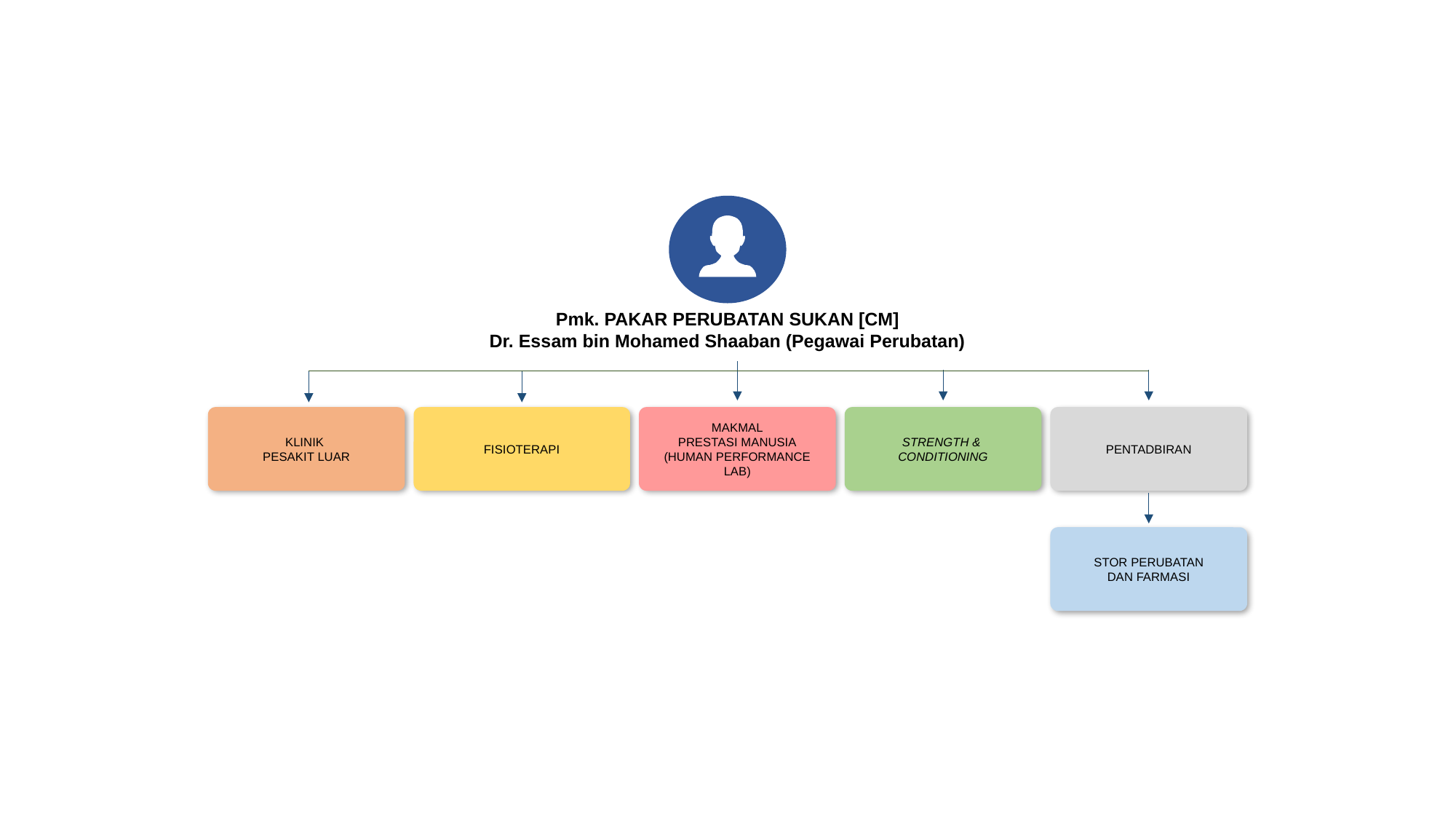

Pmk. PAKAR PERUBATAN SUKAN [CM]
Dr. Essam bin Mohamed Shaaban (Pegawai Perubatan)
KLINIK
PESAKIT LUAR
FISIOTERAPI
MAKMAL
PRESTASI MANUSIA
(HUMAN PERFORMANCE LAB)
STRENGTH &
CONDITIONING
PENTADBIRAN
STOR PERUBATAN
DAN FARMASI